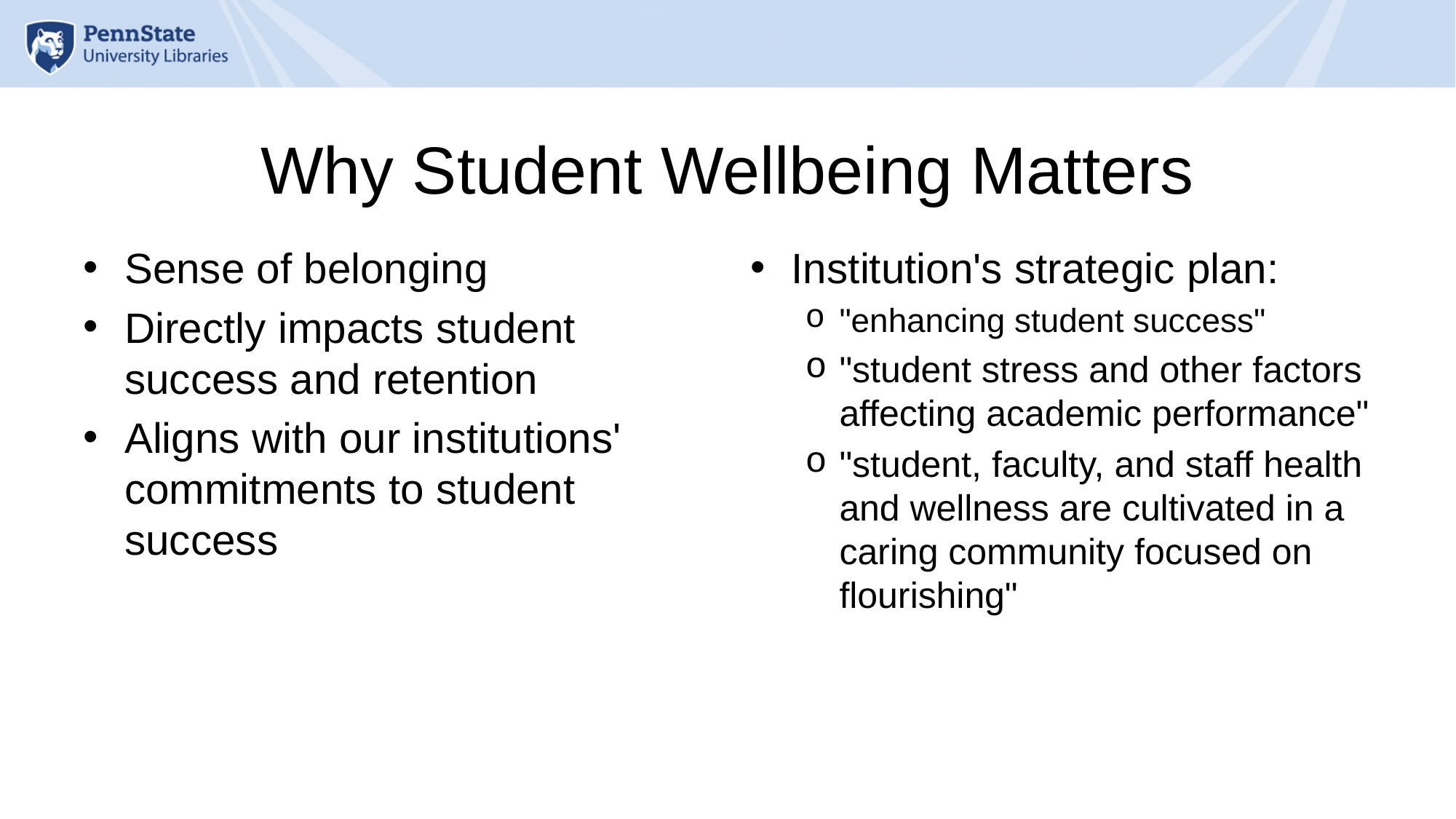

# Why Student Wellbeing Matters
Sense of belonging
Directly impacts student success and retention
Aligns with our institutions' commitments to student success
Institution's strategic plan:
"enhancing student success"
"student stress and other factors affecting academic performance"
"student, faculty, and staff health and wellness are cultivated in a caring community focused on flourishing"